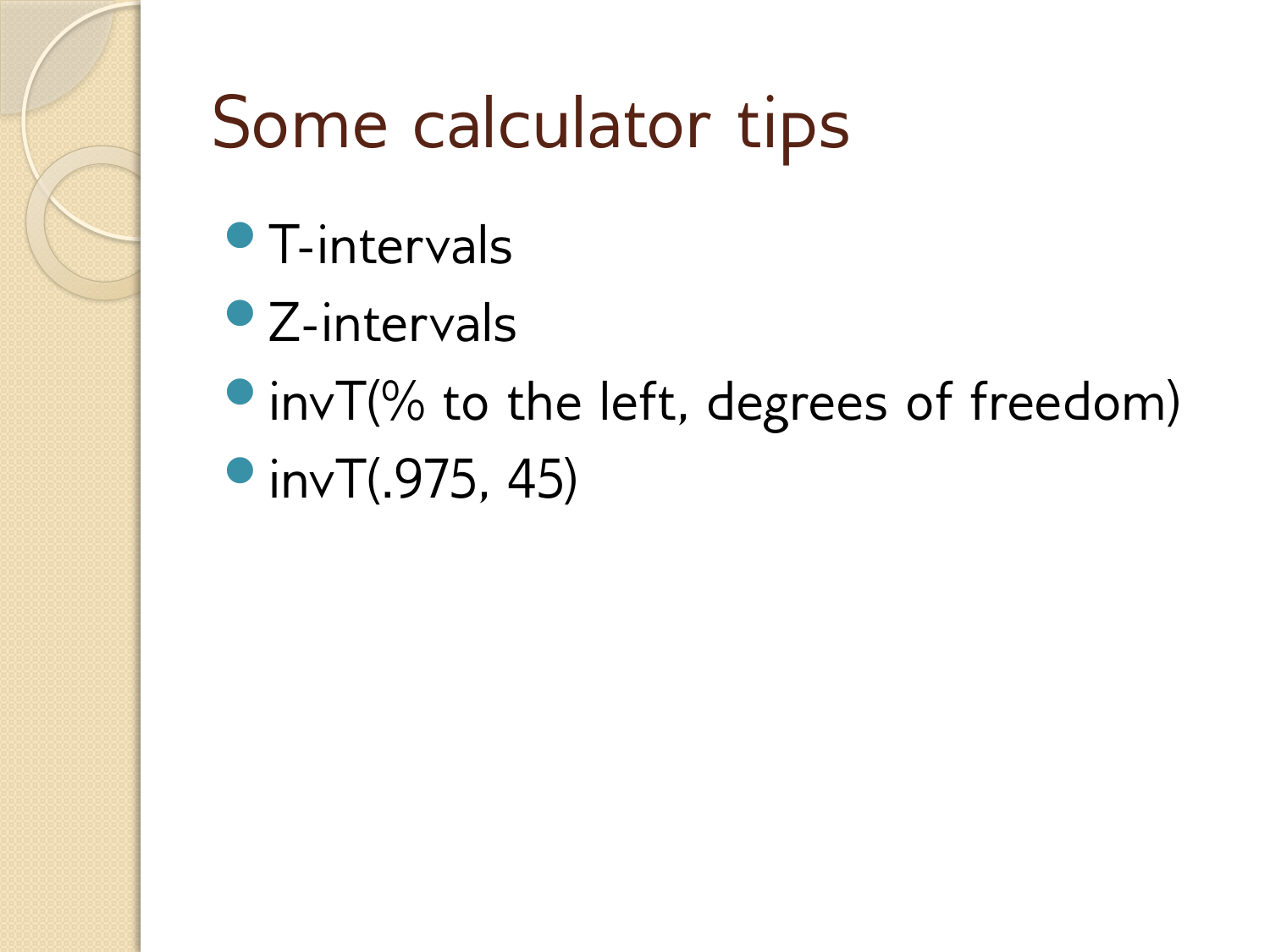

# Some calculator tips
T-intervals
Z-intervals
invT(% to the left, degrees of freedom)
invT(.975, 45)